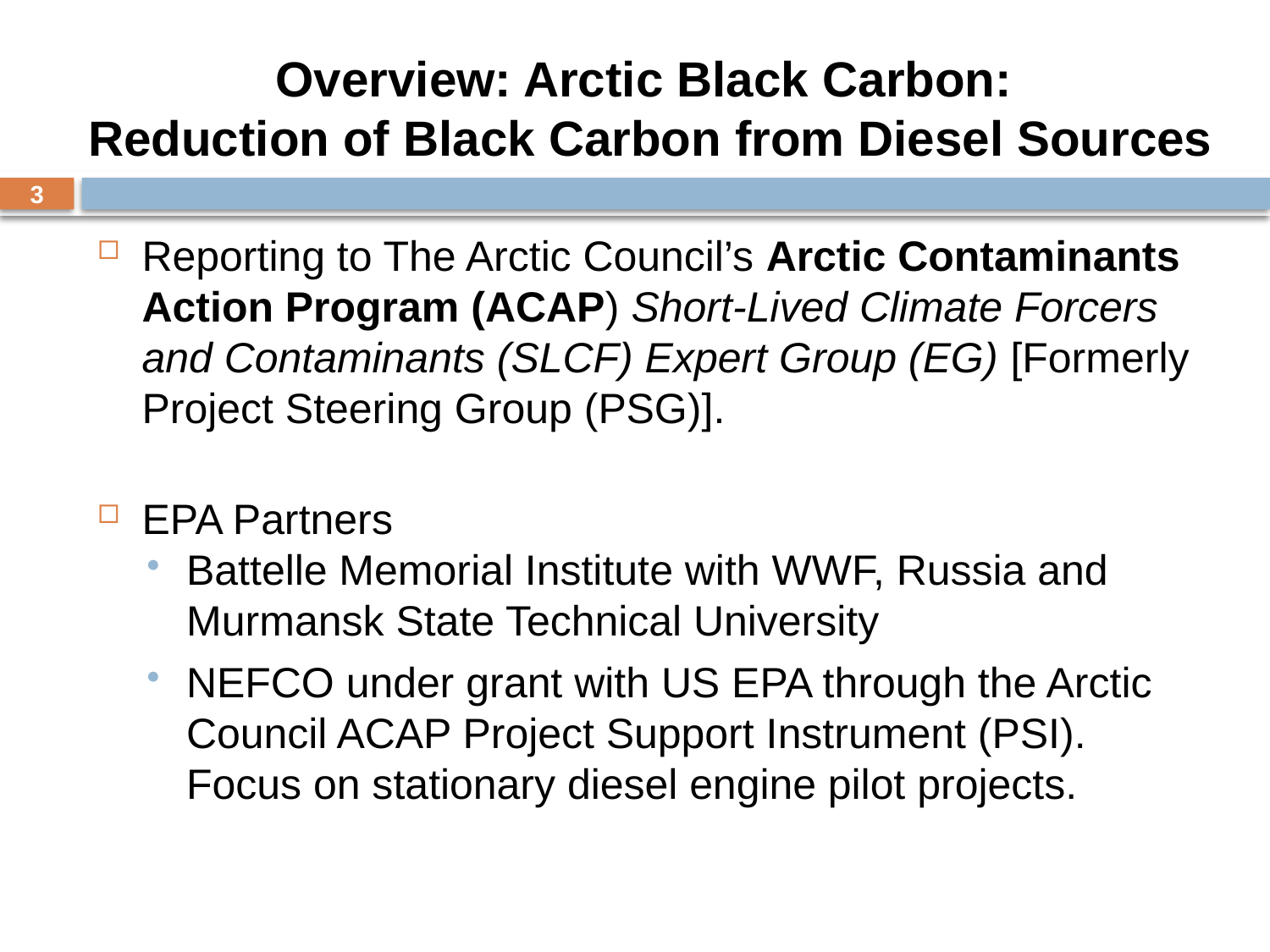

# Overview: Arctic Black Carbon: Reduction of Black Carbon from Diesel Sources
3
Reporting to The Arctic Council’s Arctic Contaminants Action Program (ACAP) Short-Lived Climate Forcers and Contaminants (SLCF) Expert Group (EG) [Formerly Project Steering Group (PSG)].

EPA Partners
Battelle Memorial Institute with WWF, Russia and Murmansk State Technical University
NEFCO under grant with US EPA through the Arctic Council ACAP Project Support Instrument (PSI). Focus on stationary diesel engine pilot projects.